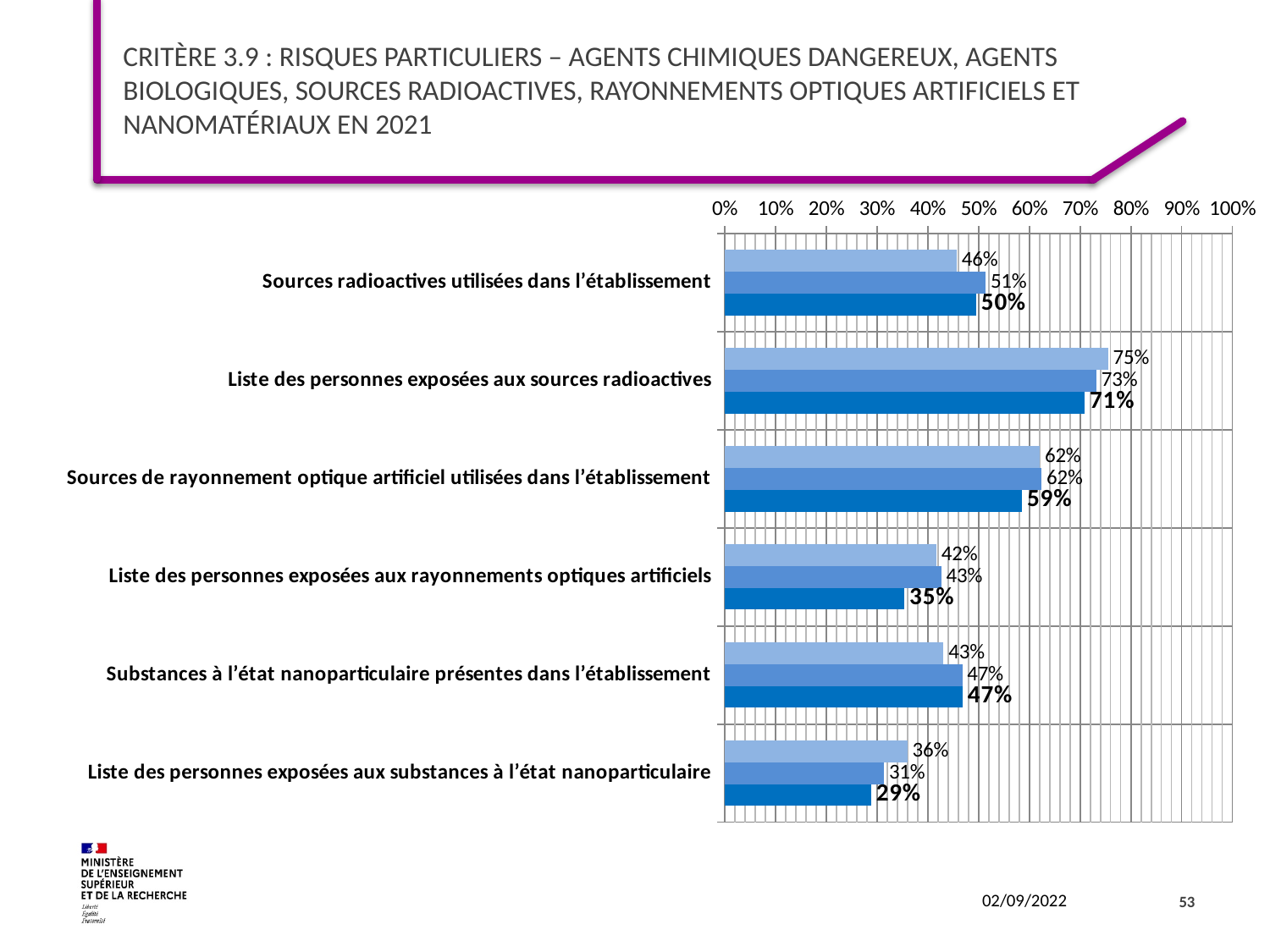

# Critère 3.9 : Risques particuliers – Agents chimiques dangereux, agents biologiques, sources radioactives, rayonnements optiques artificiels et nanomatériaux en 2021

### Chart

| Category | 2019 | 2020 | 2021 |
|---|---|---|---|
| Sources radioactives utilisées dans l’établissement | 0.45689655172413796 | 0.5137614678899083 | 0.4954954954954955 |
| Liste des personnes exposées aux sources radioactives | 0.7547169811320755 | 0.7321428571428571 | 0.7090909090909091 |
| Sources de rayonnement optique artificiel utilisées dans l’établissement | 0.6206896551724138 | 0.6238532110091743 | 0.5855855855855856 |
| Liste des personnes exposées aux rayonnements optiques artificiels | 0.4166666666666667 | 0.4264705882352941 | 0.35384615384615387 |
| Substances à l’état nanoparticulaire présentes dans l’établissement | 0.43103448275862066 | 0.46788990825688076 | 0.46846846846846846 |
| Liste des personnes exposées aux substances à l’état nanoparticulaire | 0.36 | 0.3137254901960784 | 0.28846153846153844 |
53